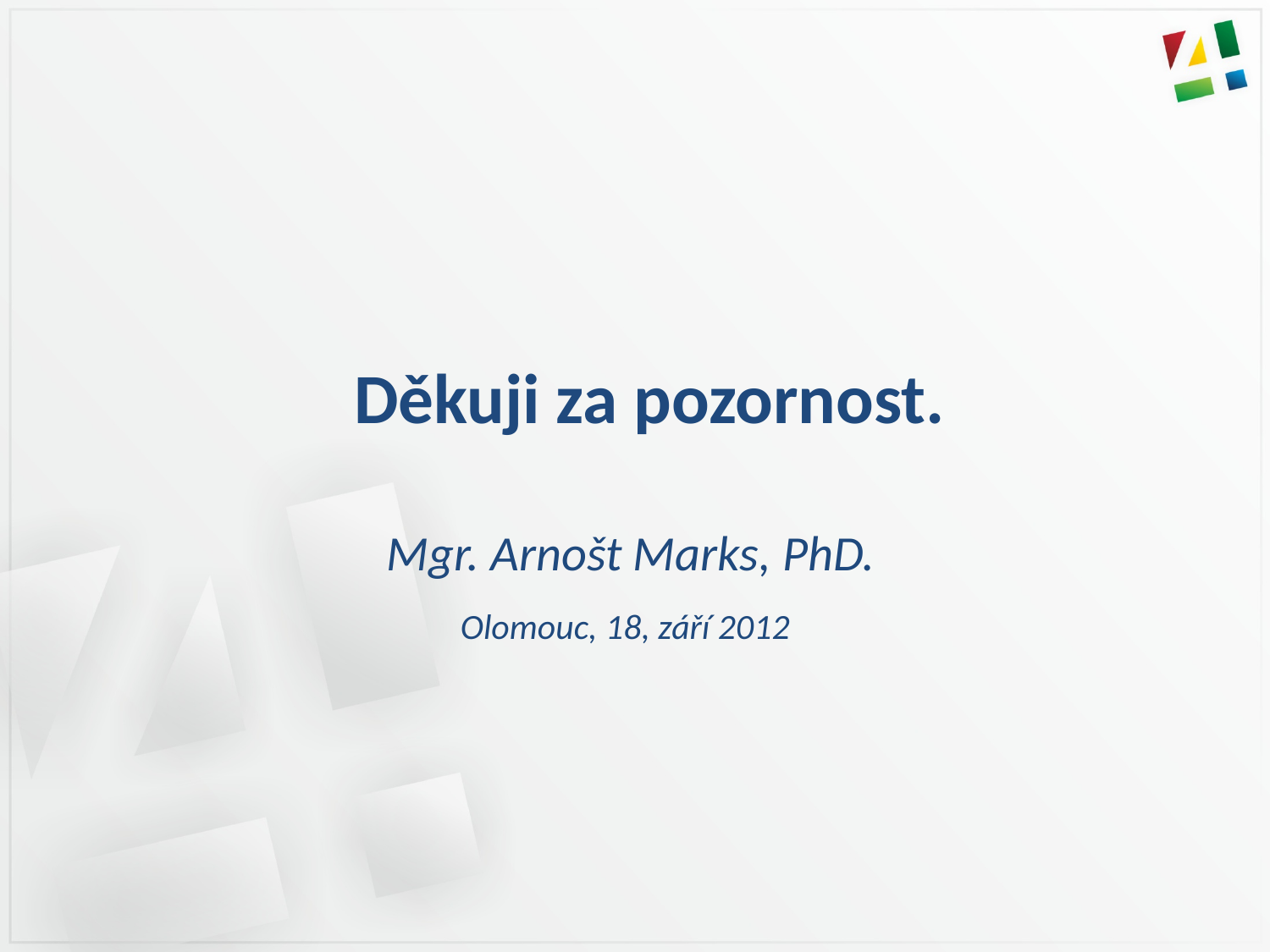

#

Děkuji za pozornost.

        Mgr. Arnošt Marks, PhD.
       Olomouc, 18, září 2012